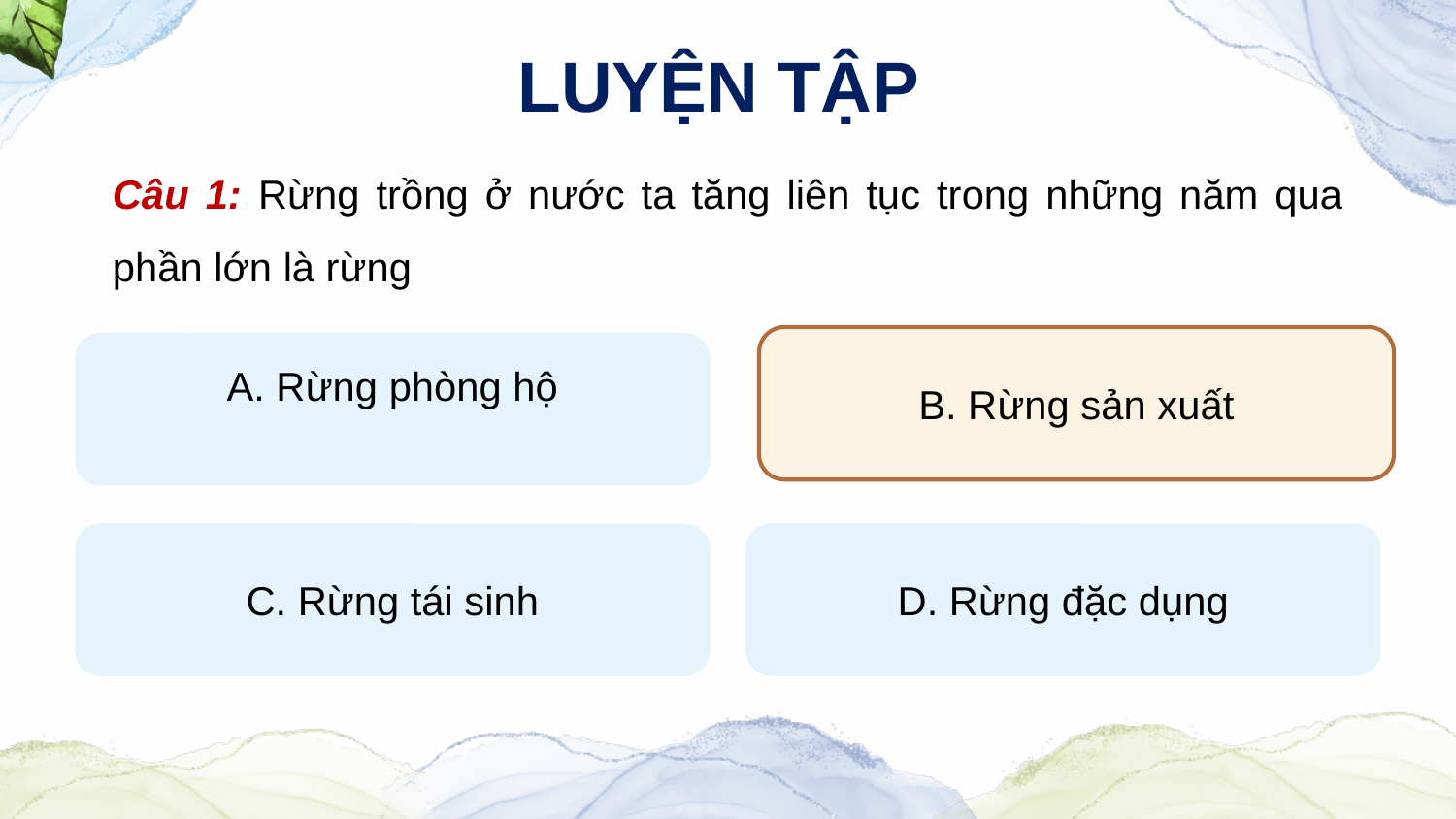

LUYỆN TẬP
Câu 1: Rừng trồng ở nước ta tăng liên tục trong những năm qua phần lớn là rừng
B. Rừng sản xuất
A. Rừng phòng hộ

C. Rừng tái sinh
D. Rừng đặc dụng